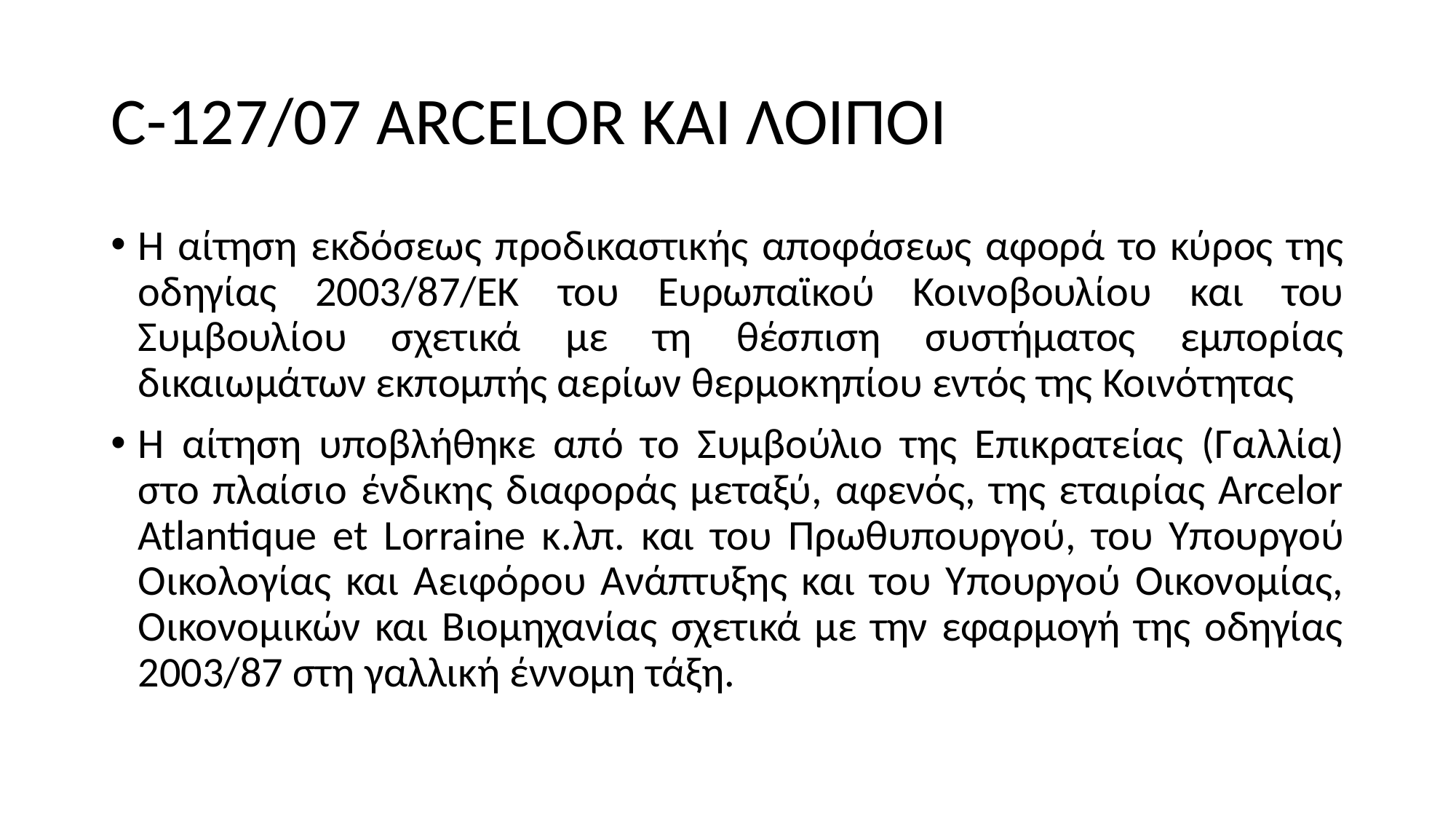

# C-127/07 ARCELOR ΚΑΙ ΛΟΙΠΟΙ
Η αίτηση εκδόσεως προδικαστικής αποφάσεως αφορά το κύρος της οδηγίας 2003/87/ΕΚ του Ευρωπαϊκού Κοινοβουλίου και του Συμβουλίου σχετικά με τη θέσπιση συστήματος εμπορίας δικαιωμάτων εκπομπής αερίων θερμοκηπίου εντός της Κοινότητας
Η αίτηση υποβλήθηκε από το Συμβούλιο της Επικρατείας (Γαλλία) στο πλαίσιο ένδικης διαφοράς μεταξύ, αφενός, της εταιρίας Arcelor Atlantique et Lorraine κ.λπ. και του Πρωθυπουργού, του Υπουργού Οικολογίας και Αειφόρου Ανάπτυξης και του Υπουργού Οικονομίας, Οικονομικών και Βιομηχανίας σχετικά με την εφαρμογή της οδηγίας 2003/87 στη γαλλική έννομη τάξη.